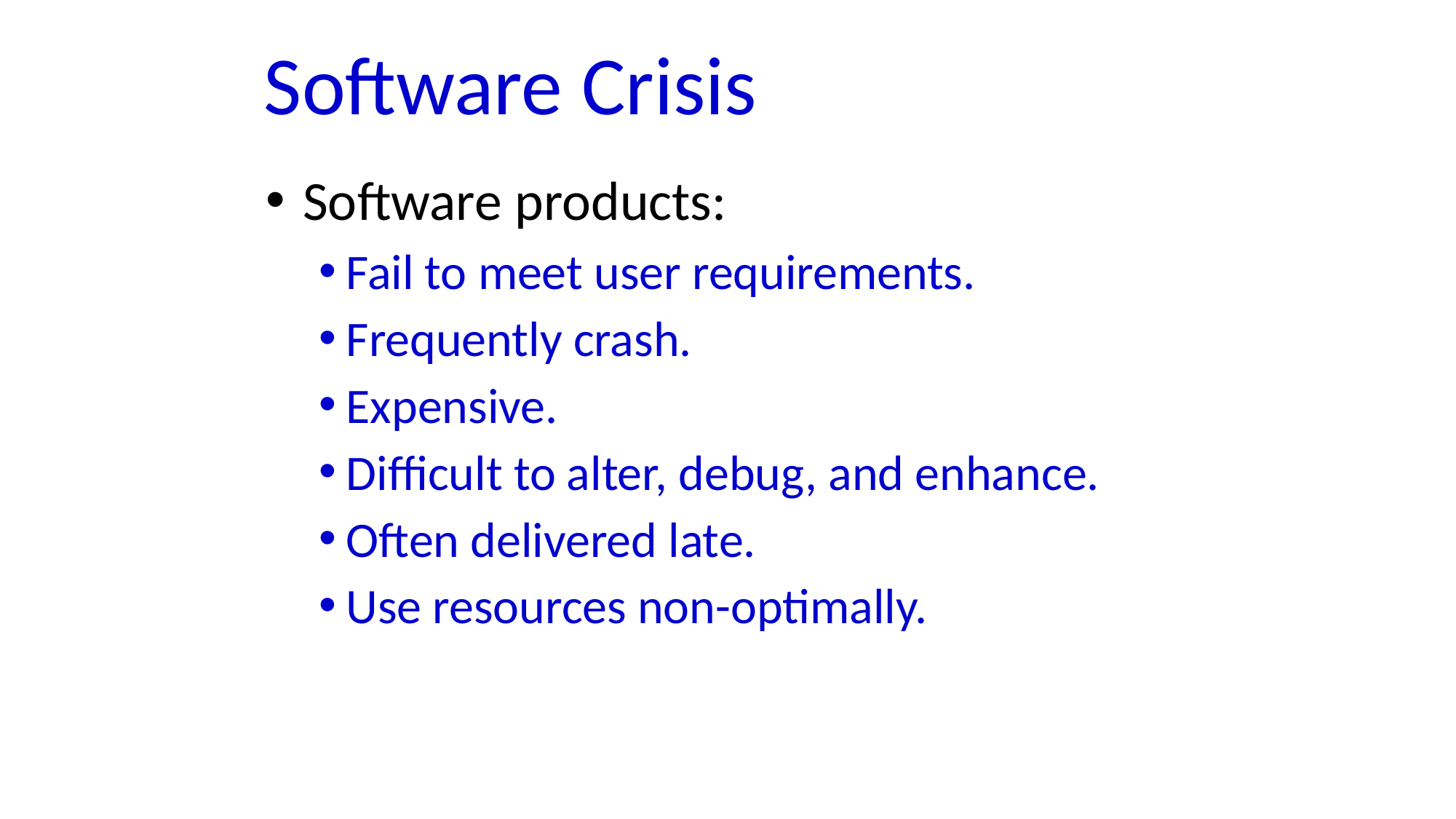

# Software Crisis
Software products:
Fail to meet user requirements.
Frequently crash.
Expensive.
Difficult to alter, debug, and enhance.
Often delivered late.
Use resources non-optimally.